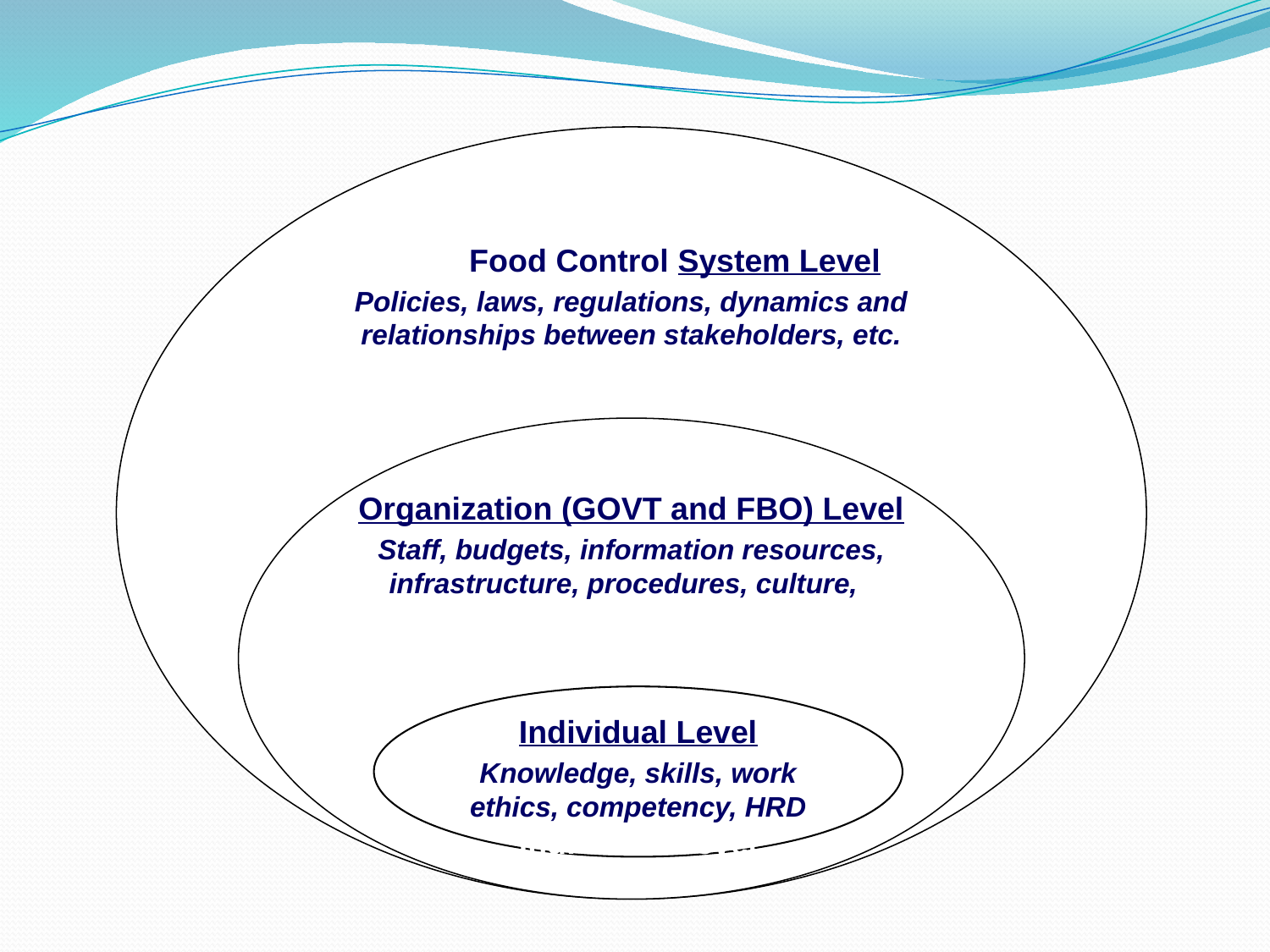

#
Food Food Control System Level
Policies, laws, regulations, dynamics and relationships between stakeholders, etc.
a
Policies, laws, regulations, dynamics and relationships between stakeholders, etc.
Organization (GOVT and FBO) Level
Staff, budgets, information resources, infrastructure, procedures, culture,
, infrastructure, procedures, culture, etc.
Individual Level
Knowledge, skills, work ethics, competency, HRD Individual Level
.